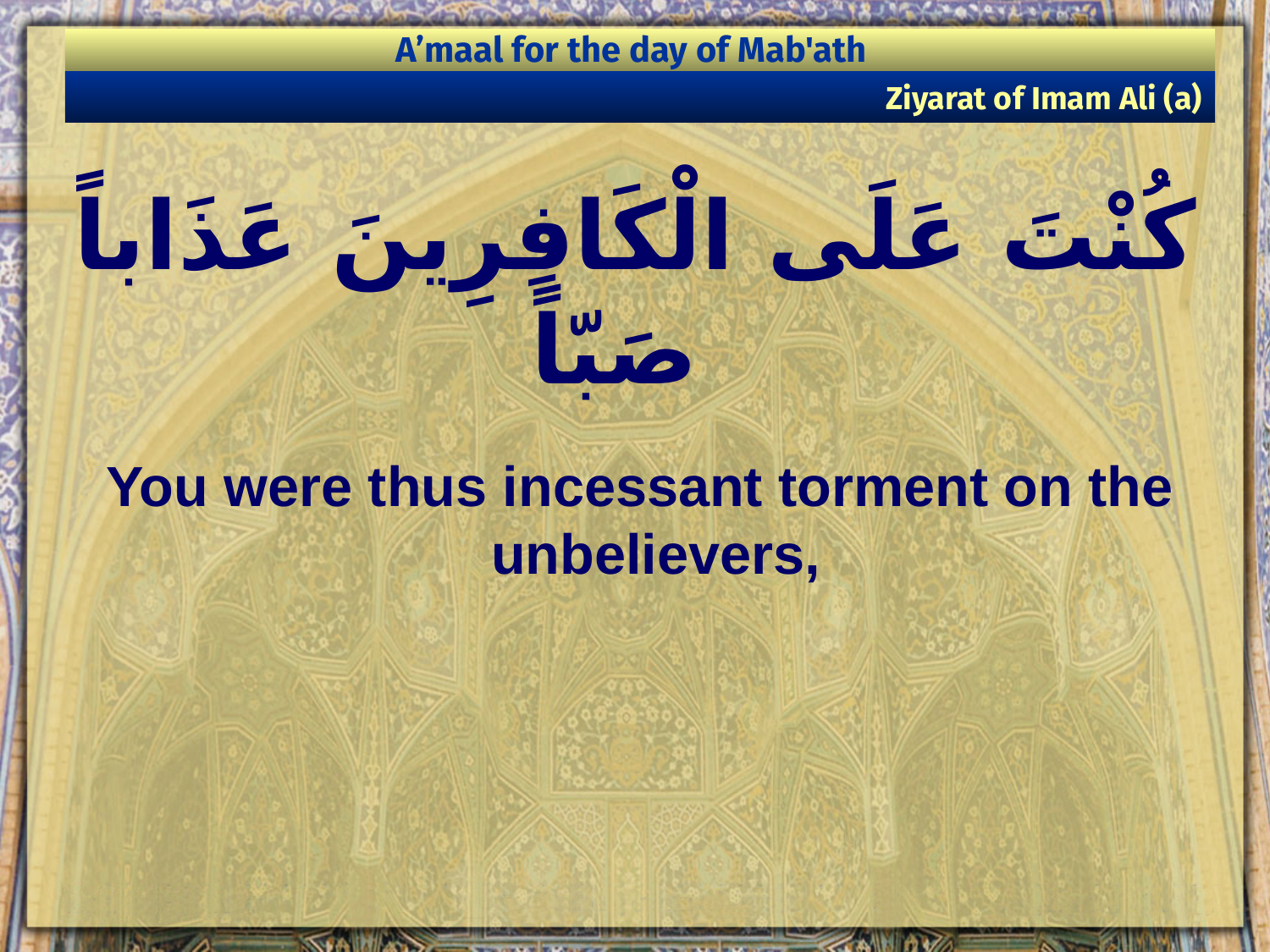

A’maal for the day of Mab'ath
Ziyarat of Imam Ali (a)
# كُنْتَ عَلَى الْكَافِرِينَ عَذَاباً صَبّاً
You were thus incessant torment on the unbelievers,